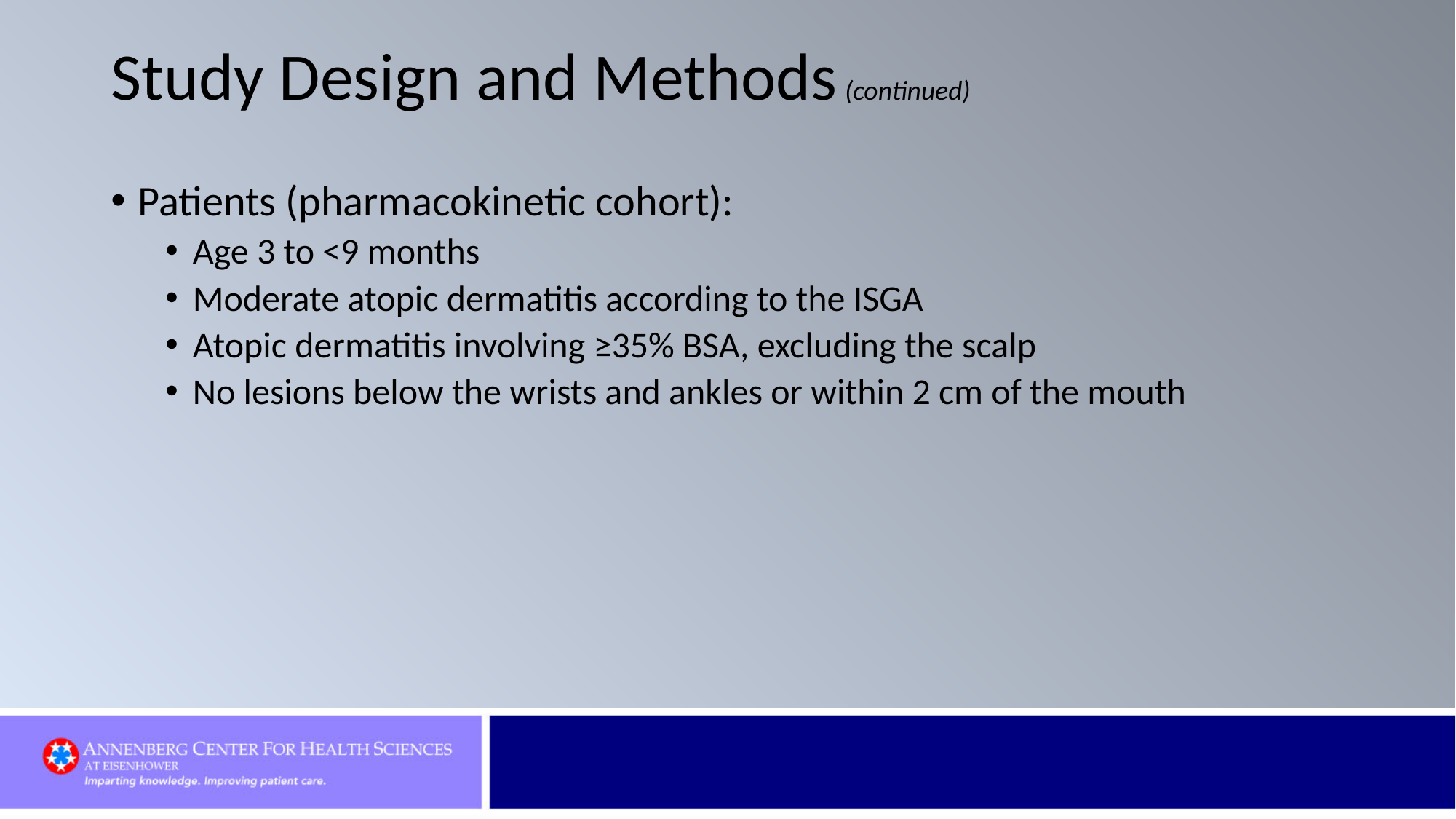

# Study Design and Methods (continued)
Patients (pharmacokinetic cohort):
Age 3 to <9 months
Moderate atopic dermatitis according to the ISGA
Atopic dermatitis involving ≥35% BSA, excluding the scalp
No lesions below the wrists and ankles or within 2 cm of the mouth